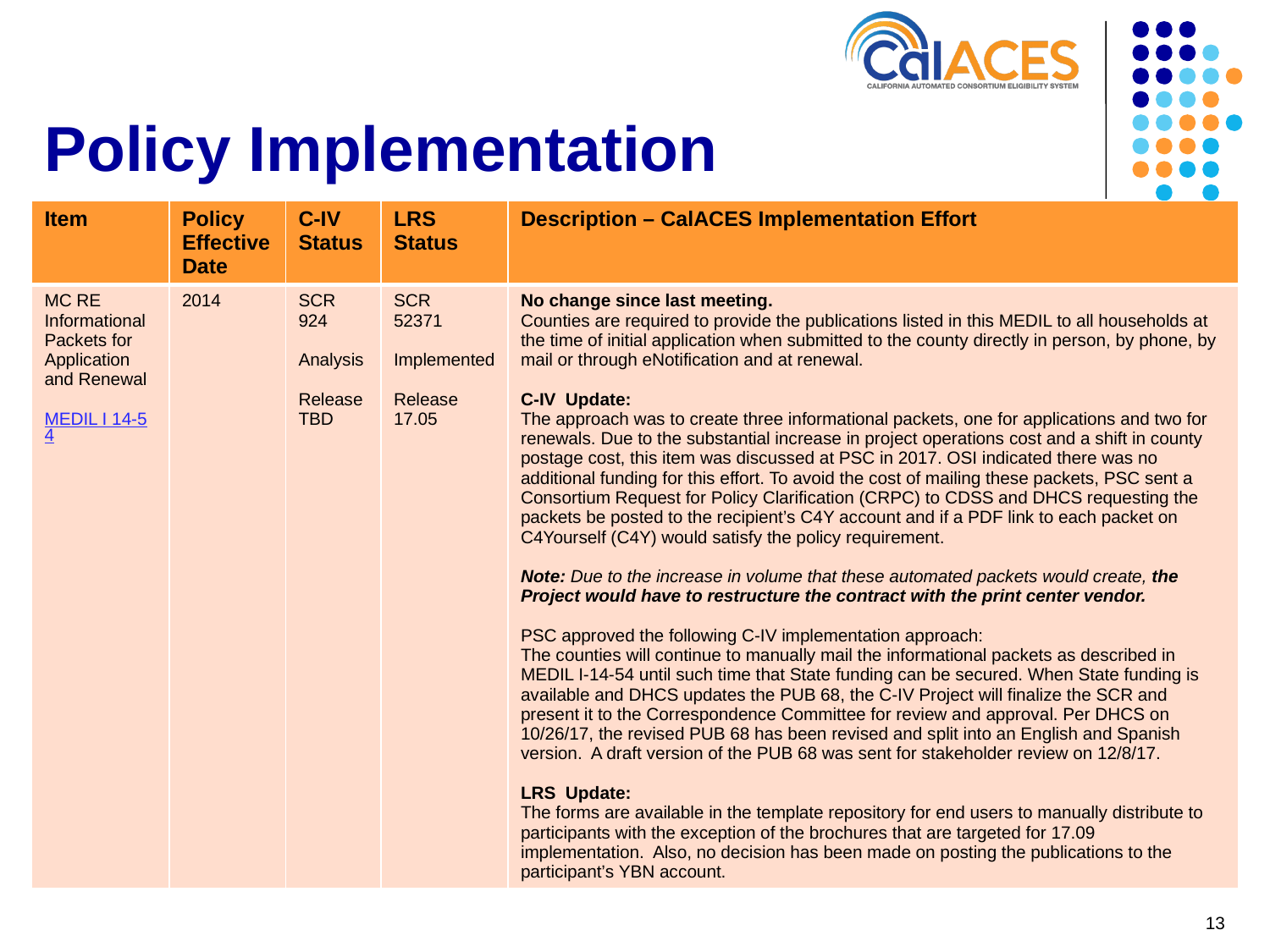

# Policy Implementation
| Item | Policy Effective Date | C-IV Status | LRS Status | Description – CalACES Implementation Effort |
| --- | --- | --- | --- | --- |
| MC RE Informational Packets for Application and Renewal MEDIL I 14-54 | 2014 | SCR 924 Analysis Release TBD | SCR 52371 Implemented Release 17.05 | No change since last meeting. Counties are required to provide the publications listed in this MEDIL to all households at the time of initial application when submitted to the county directly in person, by phone, by mail or through eNotification and at renewal. C-IV Update: The approach was to create three informational packets, one for applications and two for renewals. Due to the substantial increase in project operations cost and a shift in county postage cost, this item was discussed at PSC in 2017. OSI indicated there was no additional funding for this effort. To avoid the cost of mailing these packets, PSC sent a Consortium Request for Policy Clarification (CRPC) to CDSS and DHCS requesting the packets be posted to the recipient’s C4Y account and if a PDF link to each packet on C4Yourself (C4Y) would satisfy the policy requirement. Note: Due to the increase in volume that these automated packets would create, the Project would have to restructure the contract with the print center vendor. PSC approved the following C-IV implementation approach: The counties will continue to manually mail the informational packets as described in MEDIL I-14-54 until such time that State funding can be secured. When State funding is available and DHCS updates the PUB 68, the C-IV Project will finalize the SCR and present it to the Correspondence Committee for review and approval. Per DHCS on 10/26/17, the revised PUB 68 has been revised and split into an English and Spanish version. A draft version of the PUB 68 was sent for stakeholder review on 12/8/17. LRS Update: The forms are available in the template repository for end users to manually distribute to participants with the exception of the brochures that are targeted for 17.09 implementation.  Also, no decision has been made on posting the publications to the participant’s YBN account. |
13